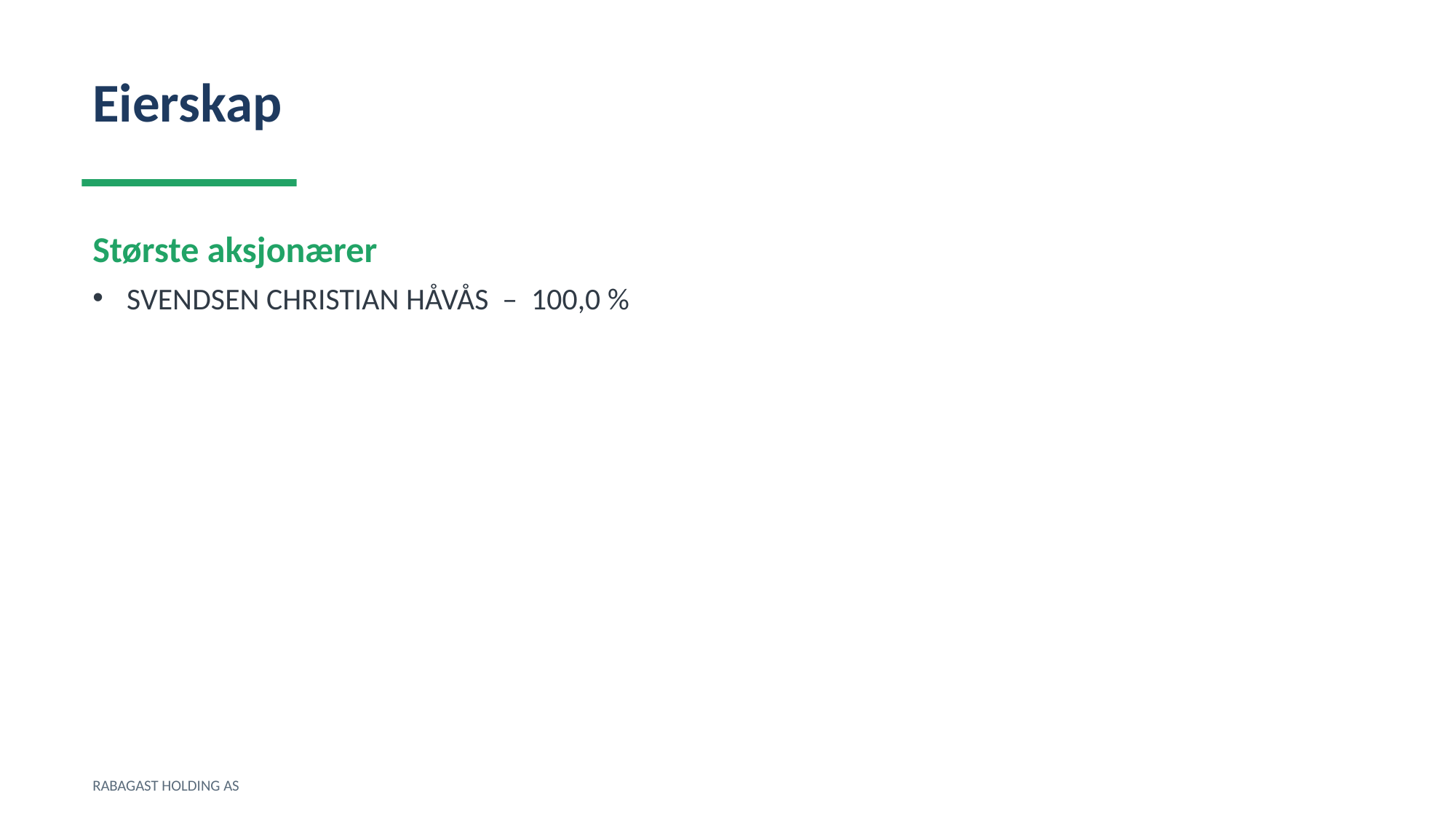

Eierskap

Største aksjonærer
SVENDSEN CHRISTIAN HÅVÅS  –  100,0 %
RABAGAST HOLDING AS